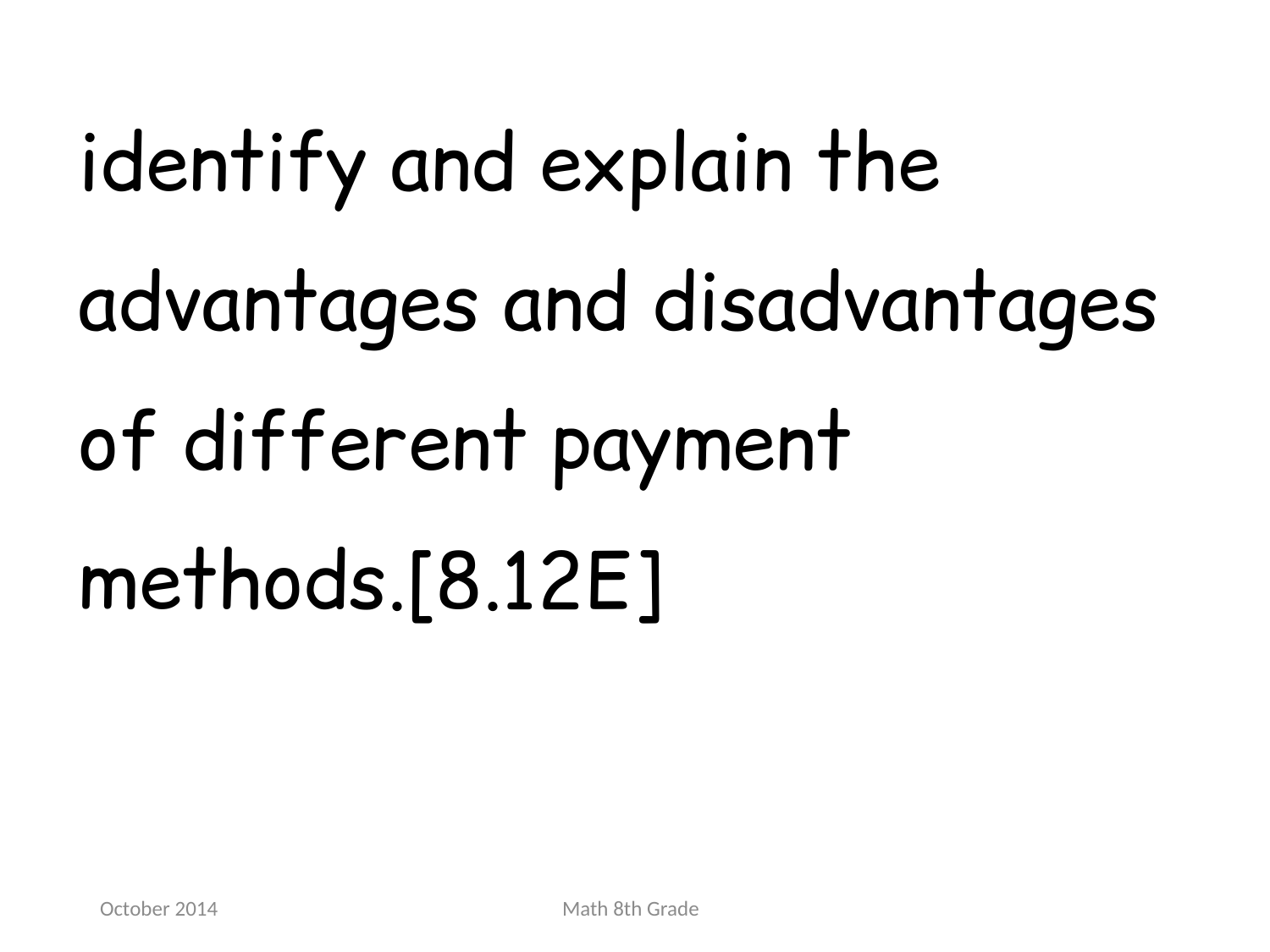

identify and explain the advantages and disadvantages of different payment methods.[8.12E]
October 2014
Math 8th Grade